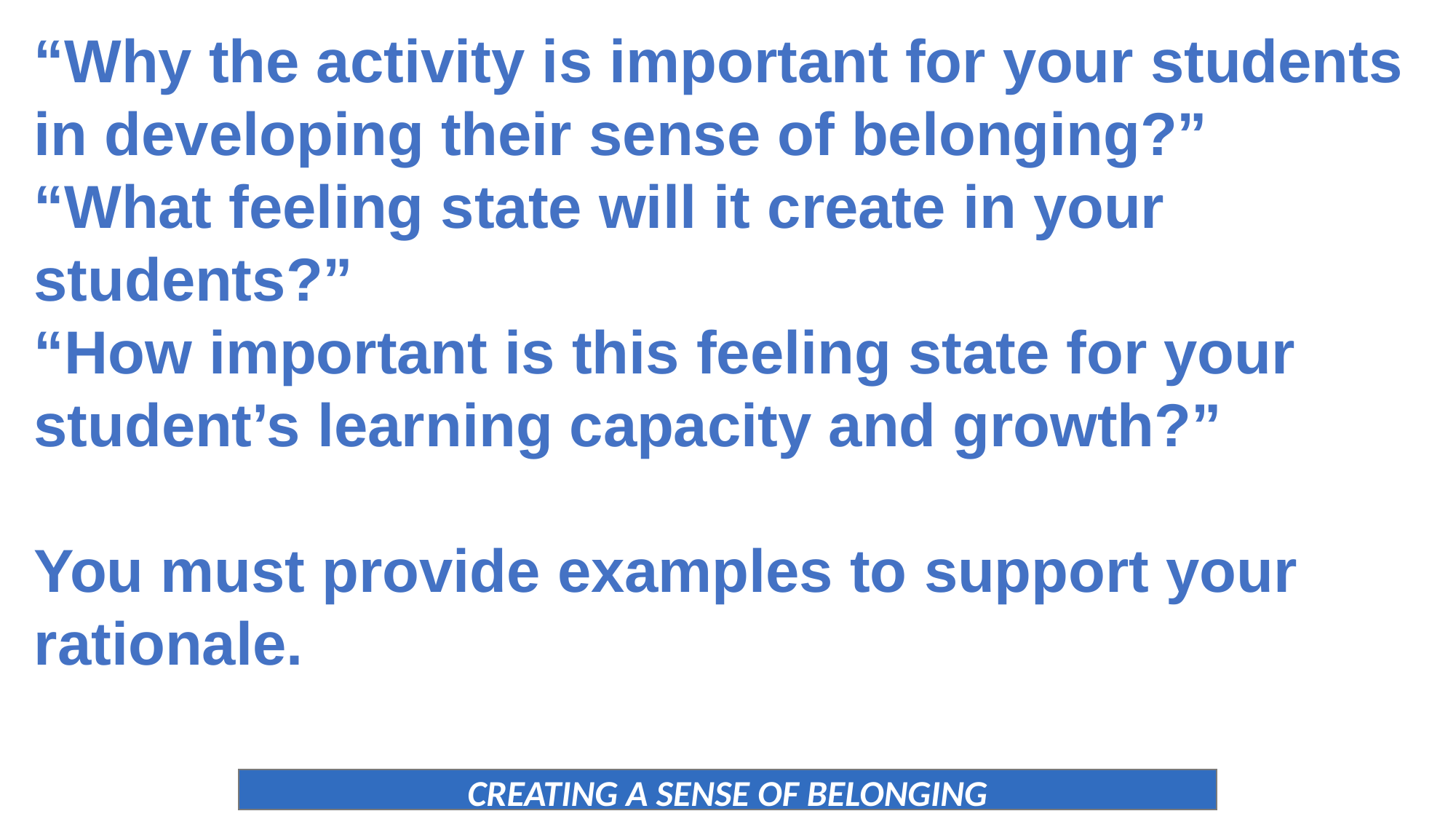

“Why the activity is important for your students in developing their sense of belonging?”
“What feeling state will it create in your students?”
“How important is this feeling state for your student’s learning capacity and growth?”

You must provide examples to support your rationale.

CREATING A SENSE OF BELONGING